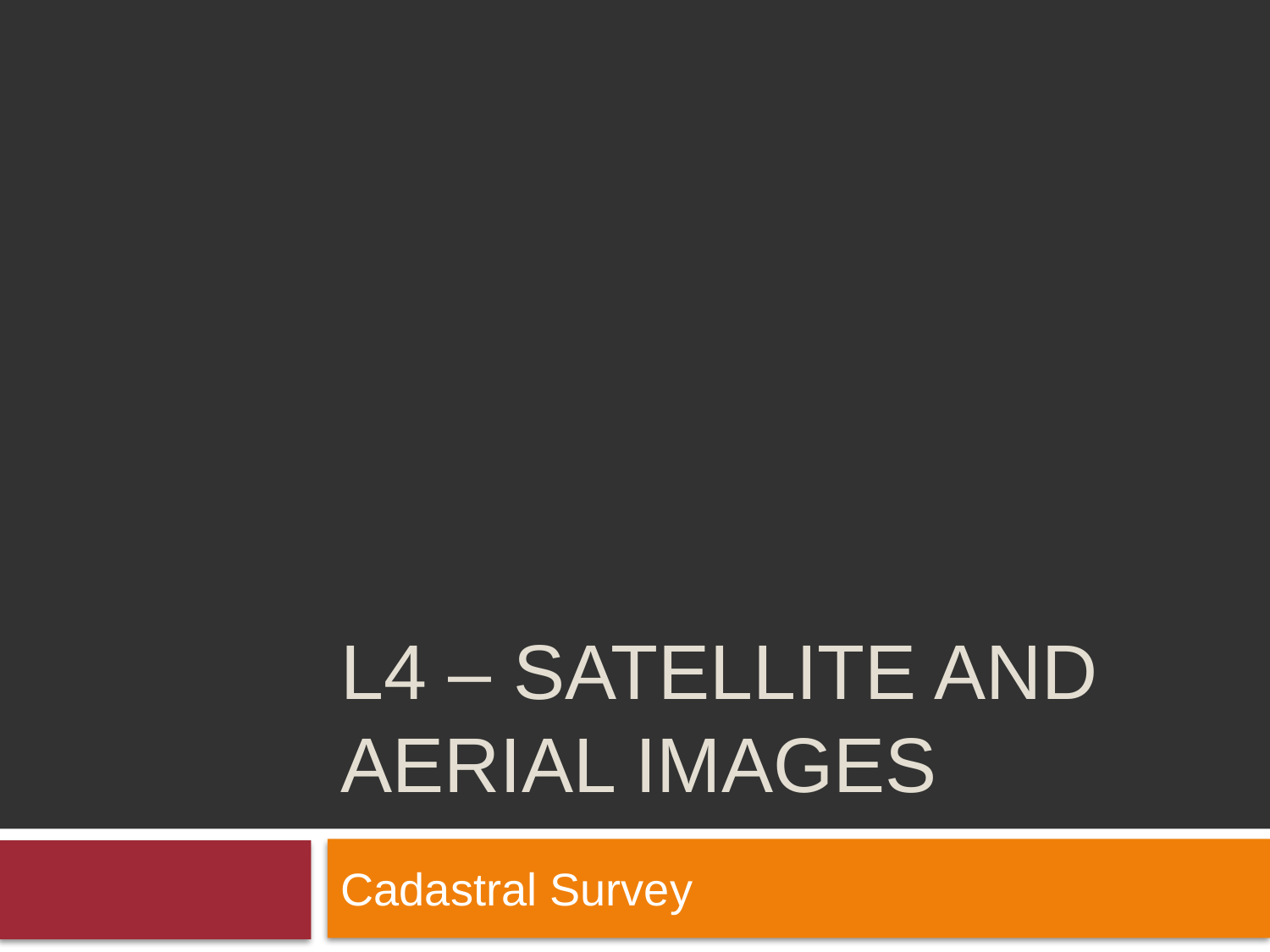

# L4 – Satellite and aerial images
Cadastral Survey